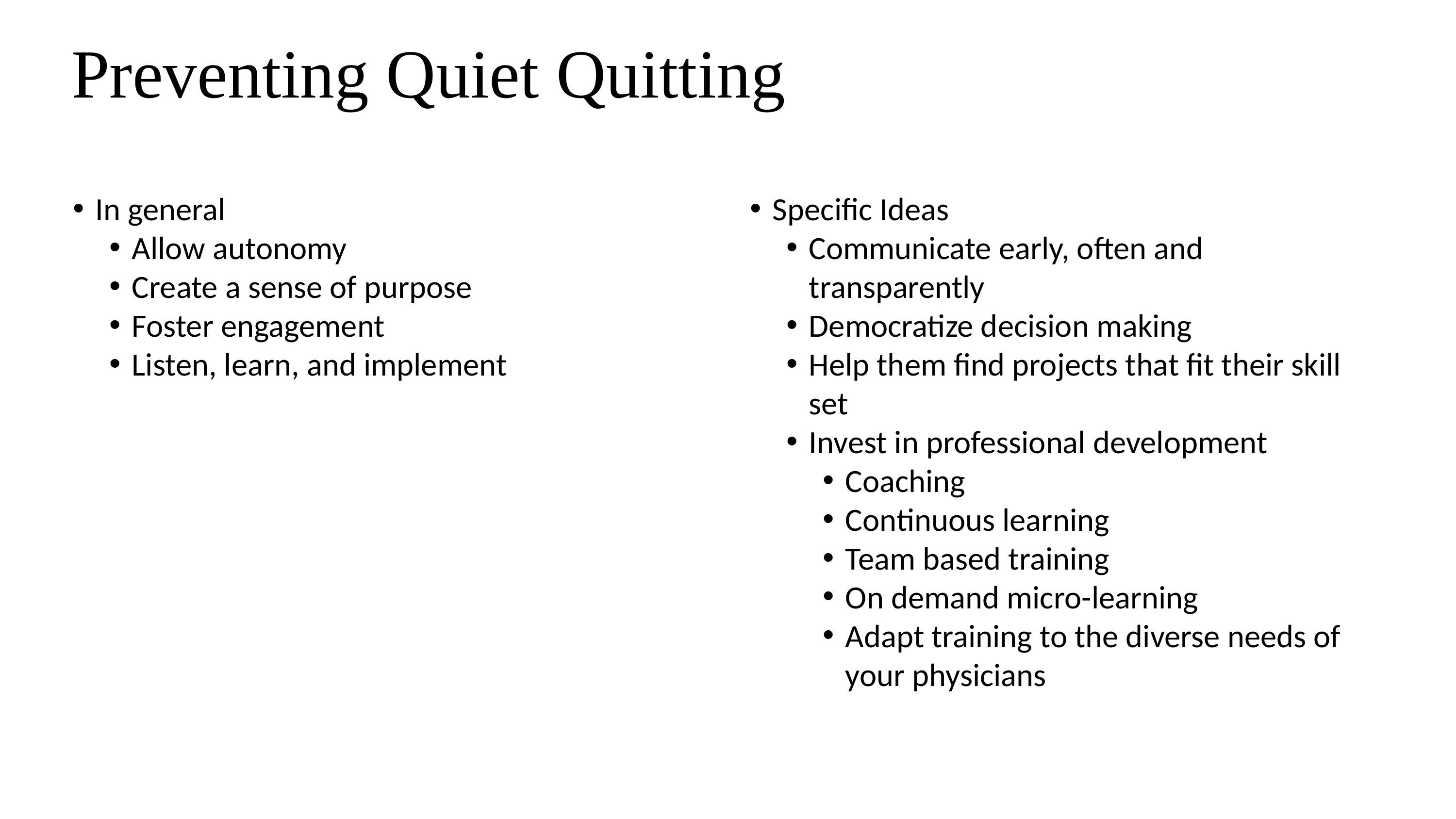

# Preventing Quiet Quitting
In general
Allow autonomy
Create a sense of purpose
Foster engagement
Listen, learn, and implement

Specific Ideas
Communicate early, often and transparently
Democratize decision making
Help them find projects that fit their skill set
Invest in professional development
Coaching
Continuous learning
Team based training
On demand micro-learning
Adapt training to the diverse needs of your physicians